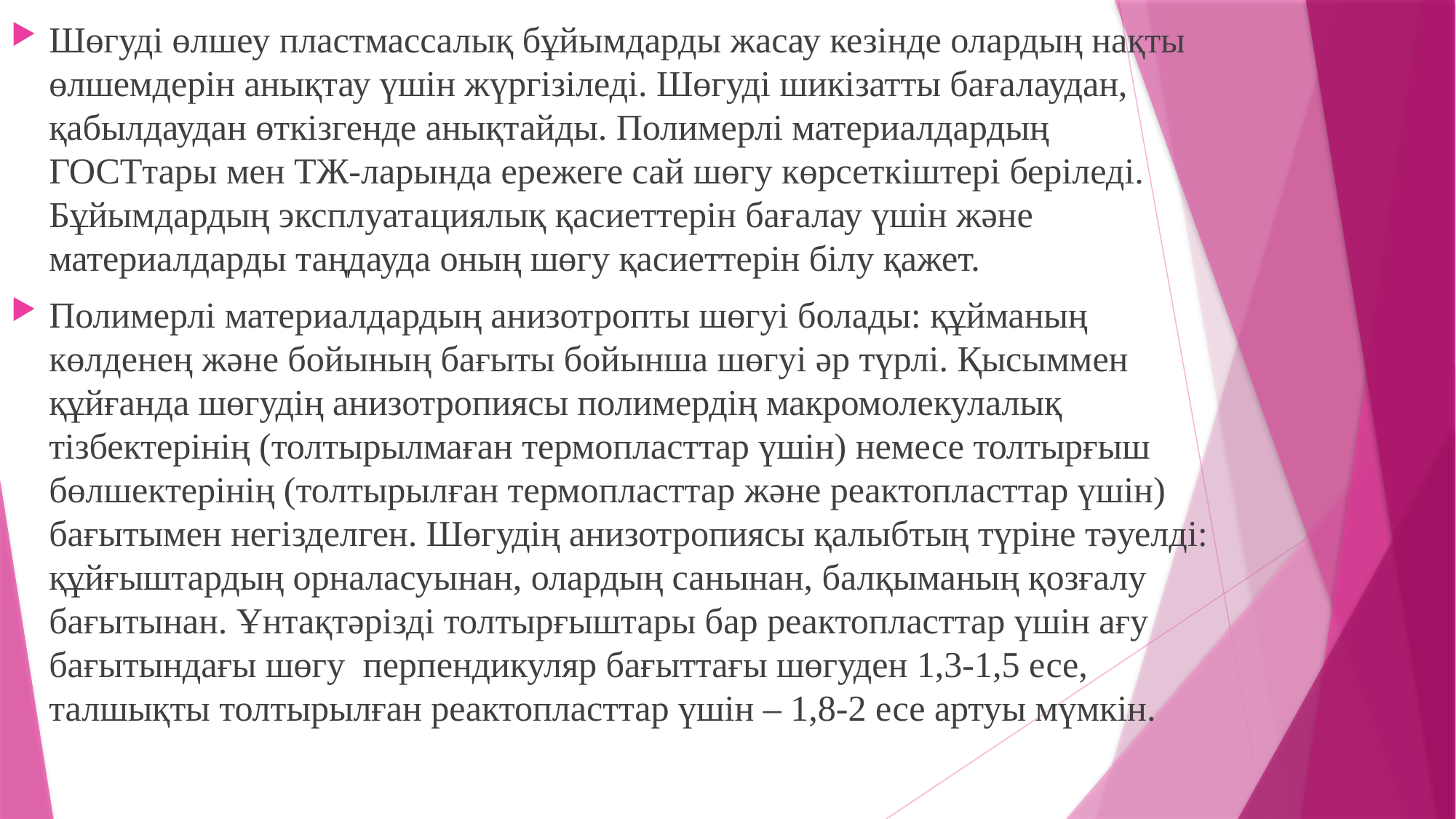

Шөгуді өлшеу пластмассалық бұйымдарды жасау кезінде олардың нақты өлшемдерін анықтау үшін жүргізіледі. Шөгуді шикізатты бағалаудан, қабылдаудан өткізгенде анықтайды. Полимерлі материалдардың ГОСТтары мен ТЖ-ларында ережеге сай шөгу көрсеткіштері беріледі. Бұйымдардың эксплуатациялық қасиеттерін бағалау үшін және материалдарды таңдауда оның шөгу қасиеттерін білу қажет.
Полимерлі материалдардың анизотропты шөгуі болады: құйманың көлденең және бойының бағыты бойынша шөгуі әр түрлі. Қысыммен құйғанда шөгудің анизотропиясы полимердің макромолекулалық тізбектерінің (толтырылмаған термопласттар үшін) немесе толтырғыш бөлшектерінің (толтырылған термопласттар және реактопласттар үшін) бағытымен негізделген. Шөгудің анизотропиясы қалыбтың түріне тәуелді: құйғыштардың орналасуынан, олардың санынан, балқыманың қозғалу бағытынан. Ұнтақтәрізді толтырғыштары бар реактопласттар үшін ағу бағытындағы шөгу  перпендикуляр бағыттағы шөгуден 1,3-1,5 есе,  талшықты толтырылған реактопласттар үшін – 1,8-2 есе артуы мүмкін.